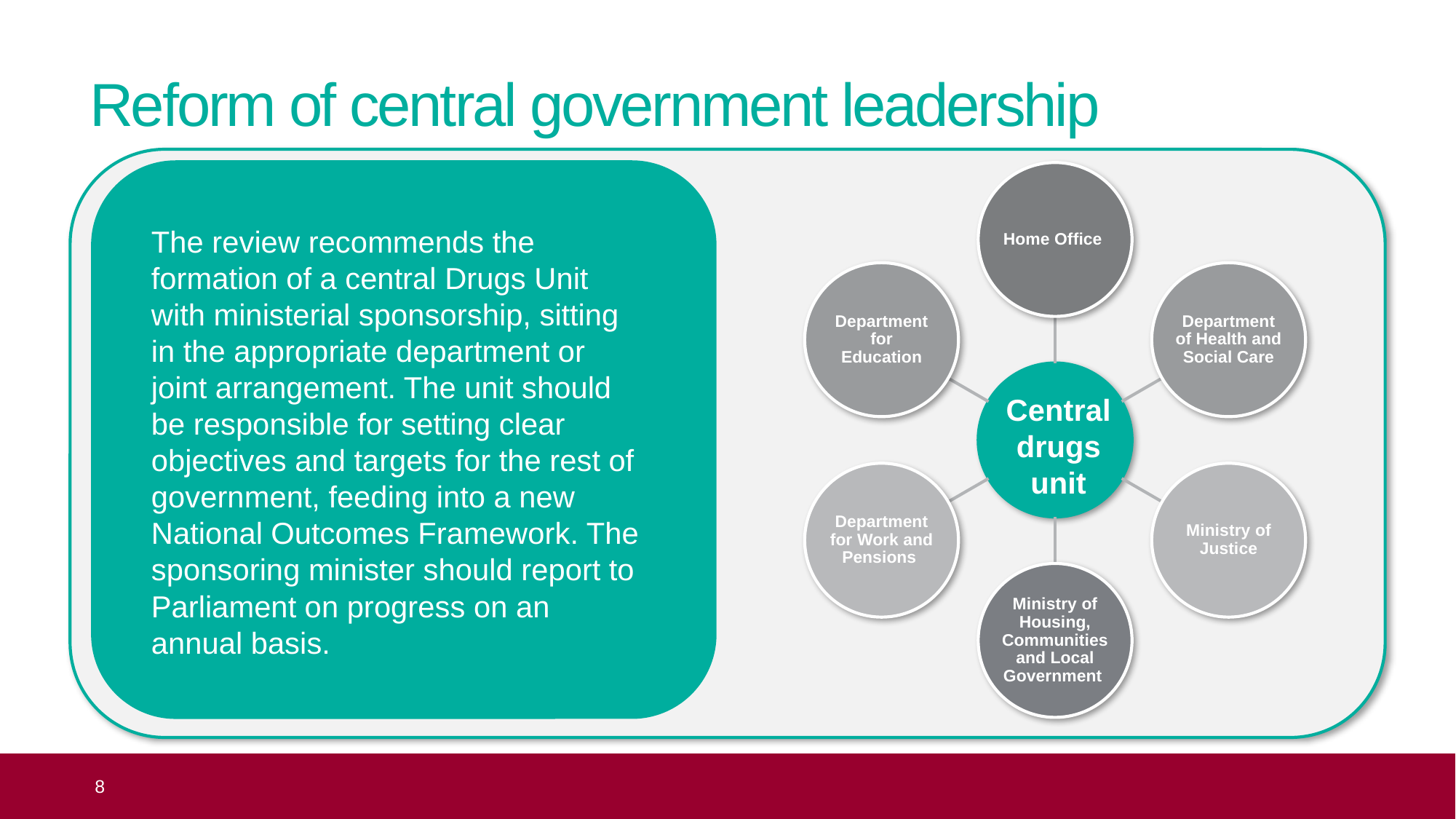

# Reform of central government leadership

Home Office

Department of Health and Social Care

Ministry of Justice

Ministry of Housing, Communities and Local Government

Department for Work and Pensions

Department for Education
Central drugs unit

The review recommends the formation of a central Drugs Unit with ministerial sponsorship, sitting in the appropriate department or joint arrangement. The unit should be responsible for setting clear objectives and targets for the rest of government, feeding into a new National Outcomes Framework. The sponsoring minister should report to Parliament on progress on an annual basis.
  8